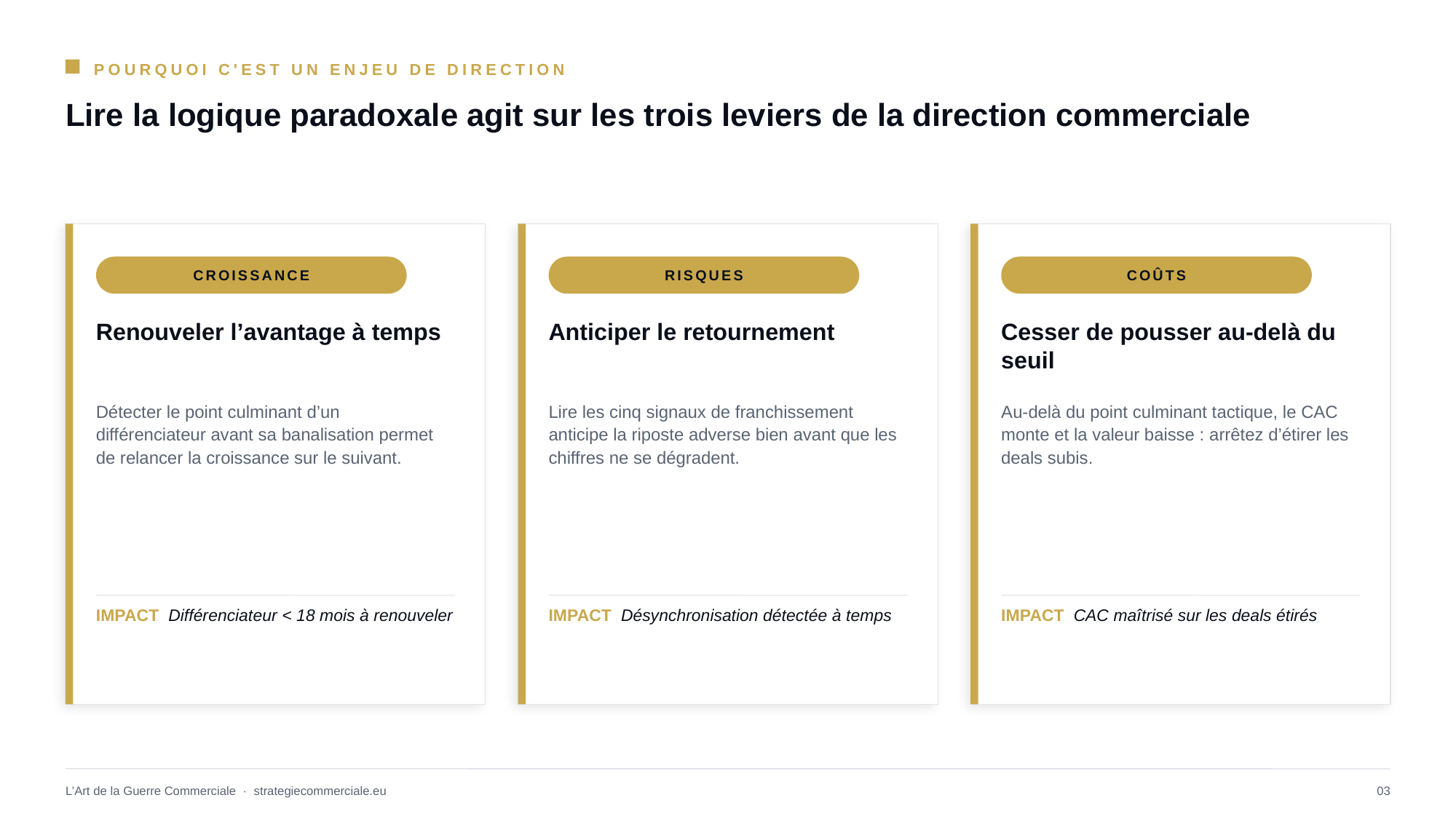

POURQUOI C'EST UN ENJEU DE DIRECTION

Lire la logique paradoxale agit sur les trois leviers de la direction commerciale

CROISSANCE

RISQUES

COÛTS
Renouveler l’avantage à temps
Anticiper le retournement
Cesser de pousser au-delà du seuil
Détecter le point culminant d’un différenciateur avant sa banalisation permet de relancer la croissance sur le suivant.
Lire les cinq signaux de franchissement anticipe la riposte adverse bien avant que les chiffres ne se dégradent.
Au-delà du point culminant tactique, le CAC monte et la valeur baisse : arrêtez d’étirer les deals subis.

IMPACT  Différenciateur < 18 mois à renouveler
IMPACT  Désynchronisation détectée à temps
IMPACT  CAC maîtrisé sur les deals étirés

L’Art de la Guerre Commerciale  ·  strategiecommerciale.eu
03